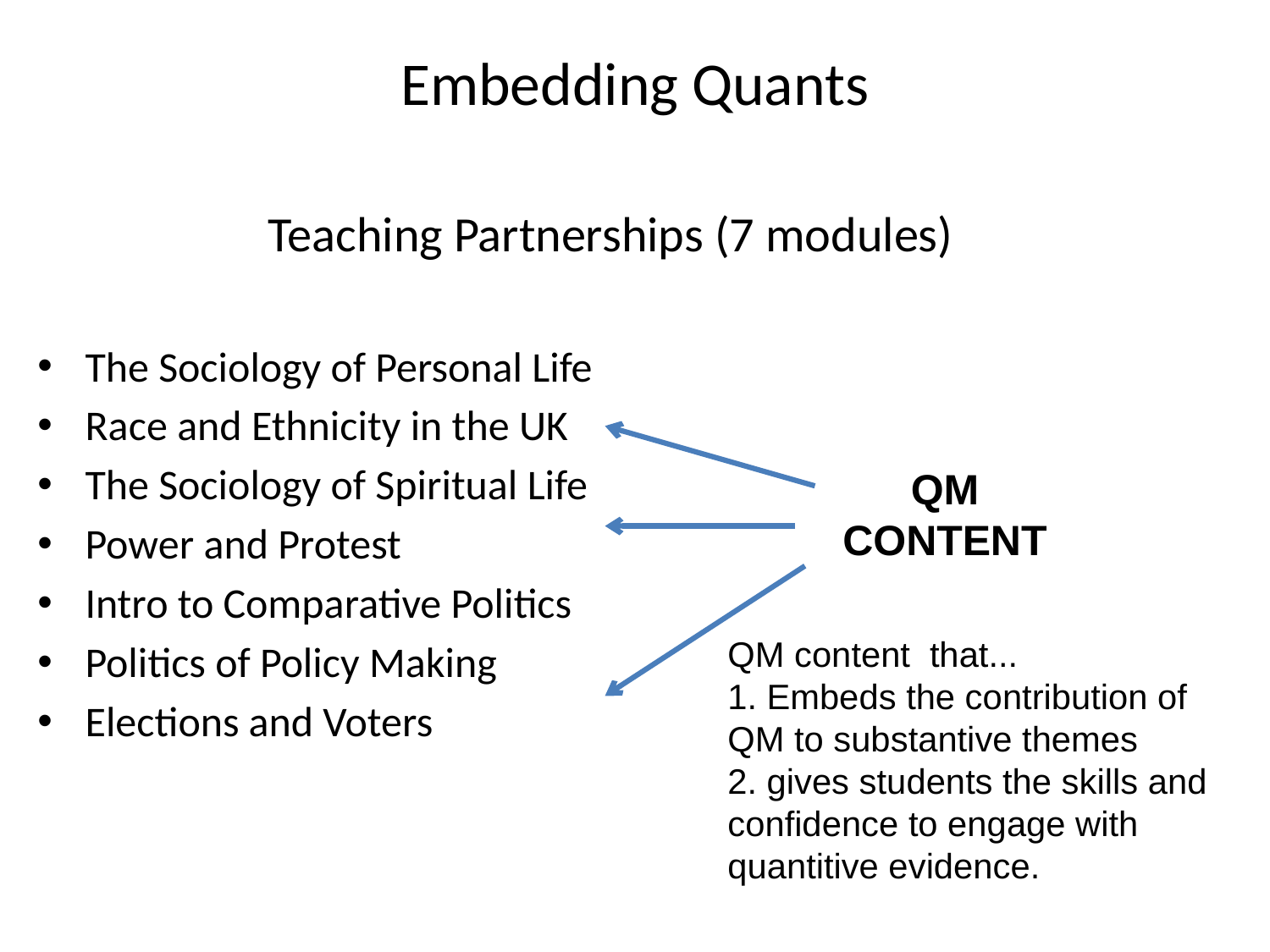

# Embedding Quants
Teaching Partnerships (7 modules)

The Sociology of Personal Life
Race and Ethnicity in the UK
The Sociology of Spiritual Life
Power and Protest
Intro to Comparative Politics
Politics of Policy Making
Elections and Voters

QM CONTENT
QM content  that...
1. Embeds the contribution of QM to substantive themes
2. gives students the skills and confidence to engage with quantitive evidence.